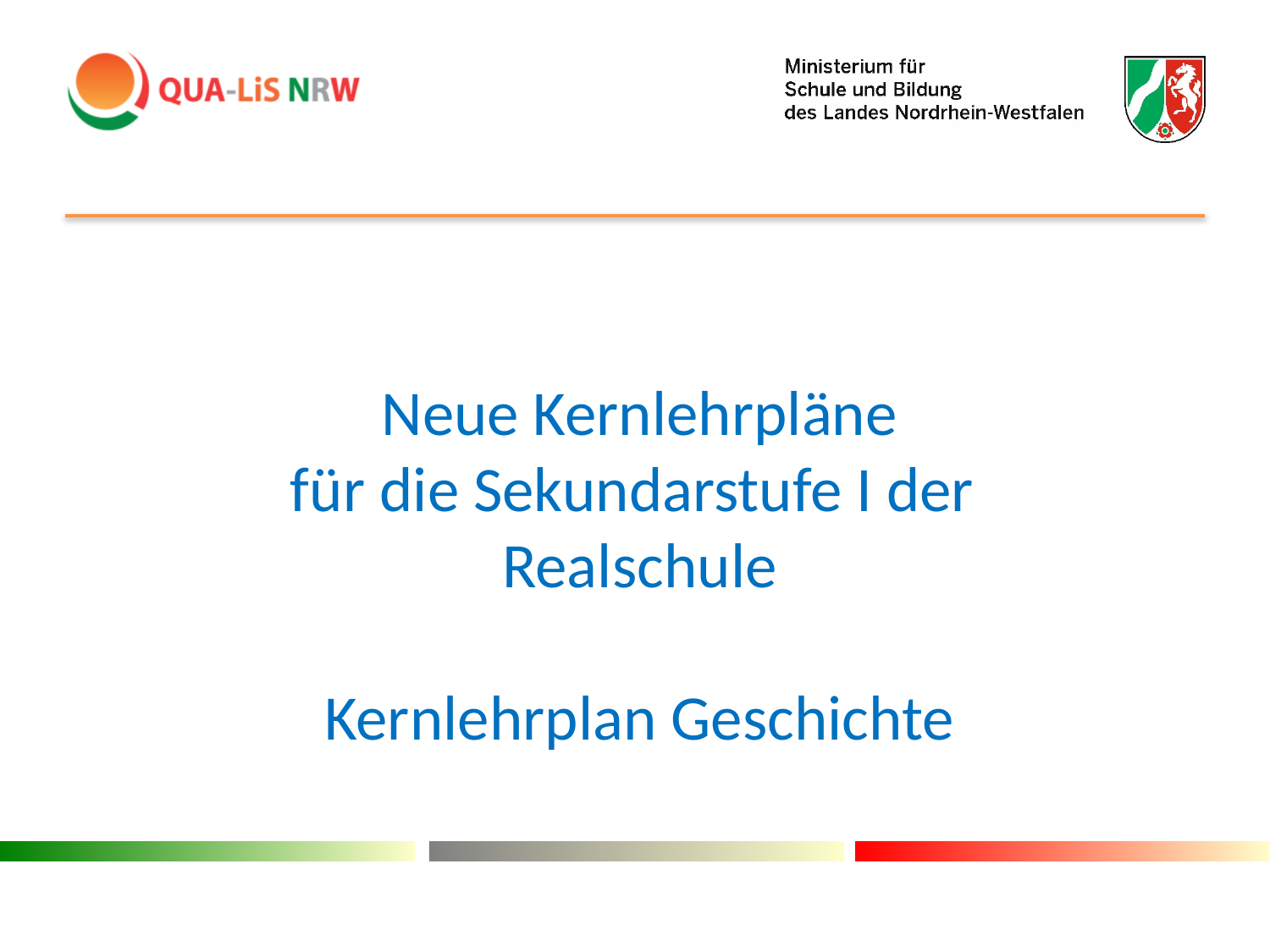

Neue Kernlehrpläne
für die Sekundarstufe I der
Realschule
Kernlehrplan Geschichte